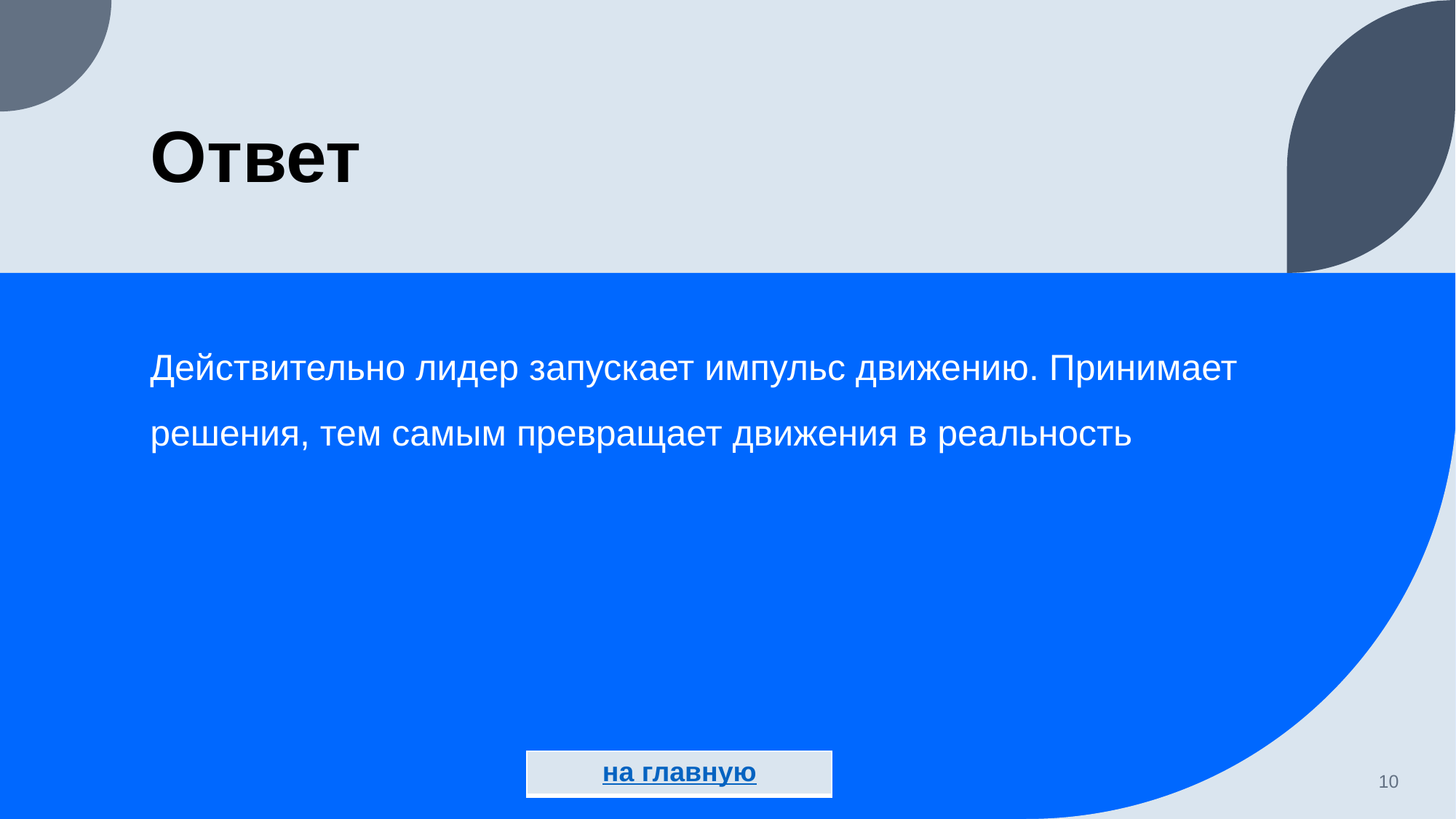

# Ответ
Действительно лидер запускает импульс движению. Принимает решения, тем самым превращает движения в реальность
| на главную |
| --- |
10